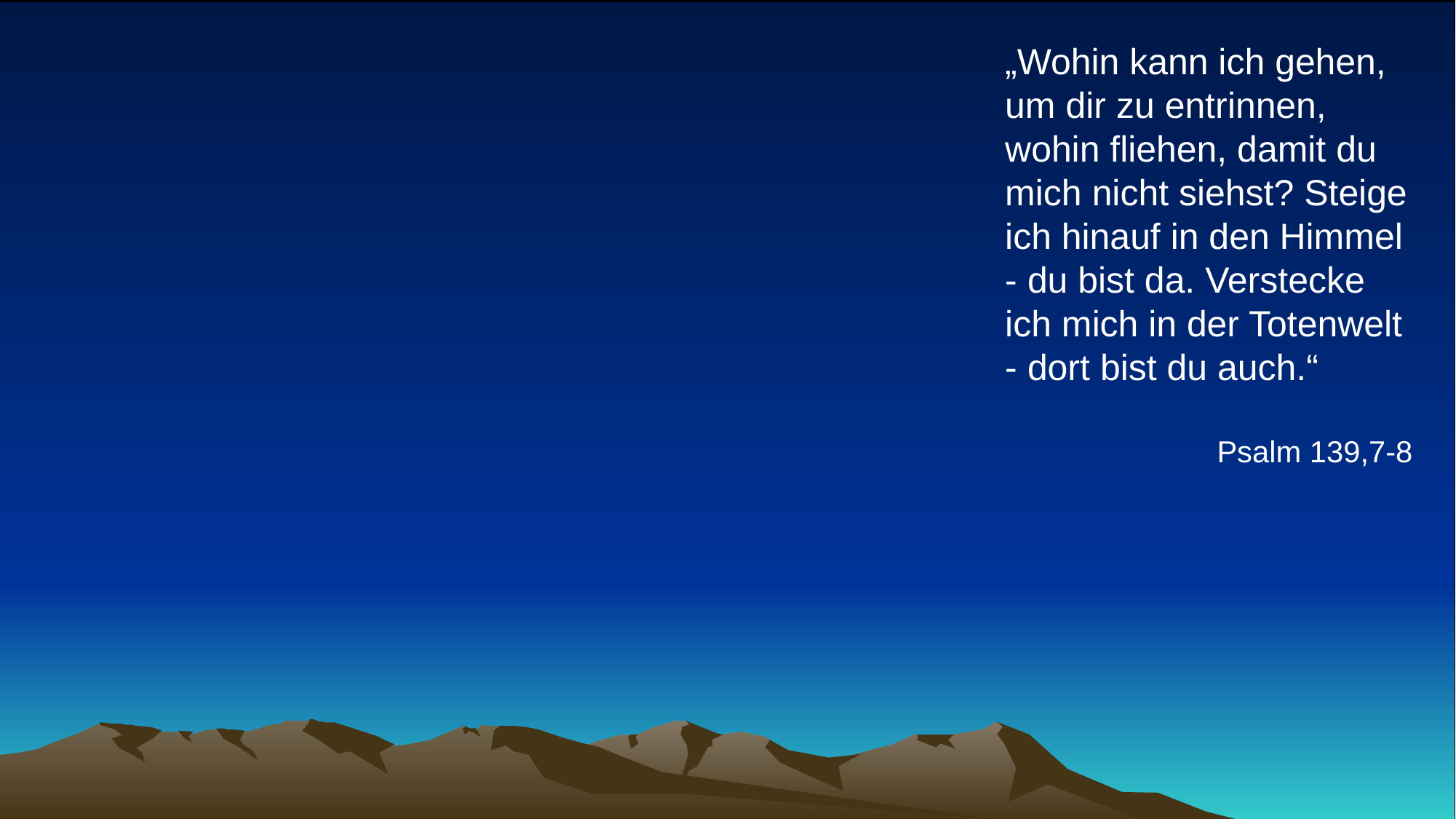

# „Wohin kann ich gehen, um dir zu entrinnen, wohin fliehen, damit du mich nicht siehst? Steige ich hinauf in den Himmel - du bist da. Verstecke ich mich in der Totenwelt - dort bist du auch.“
Psalm 139,7-8